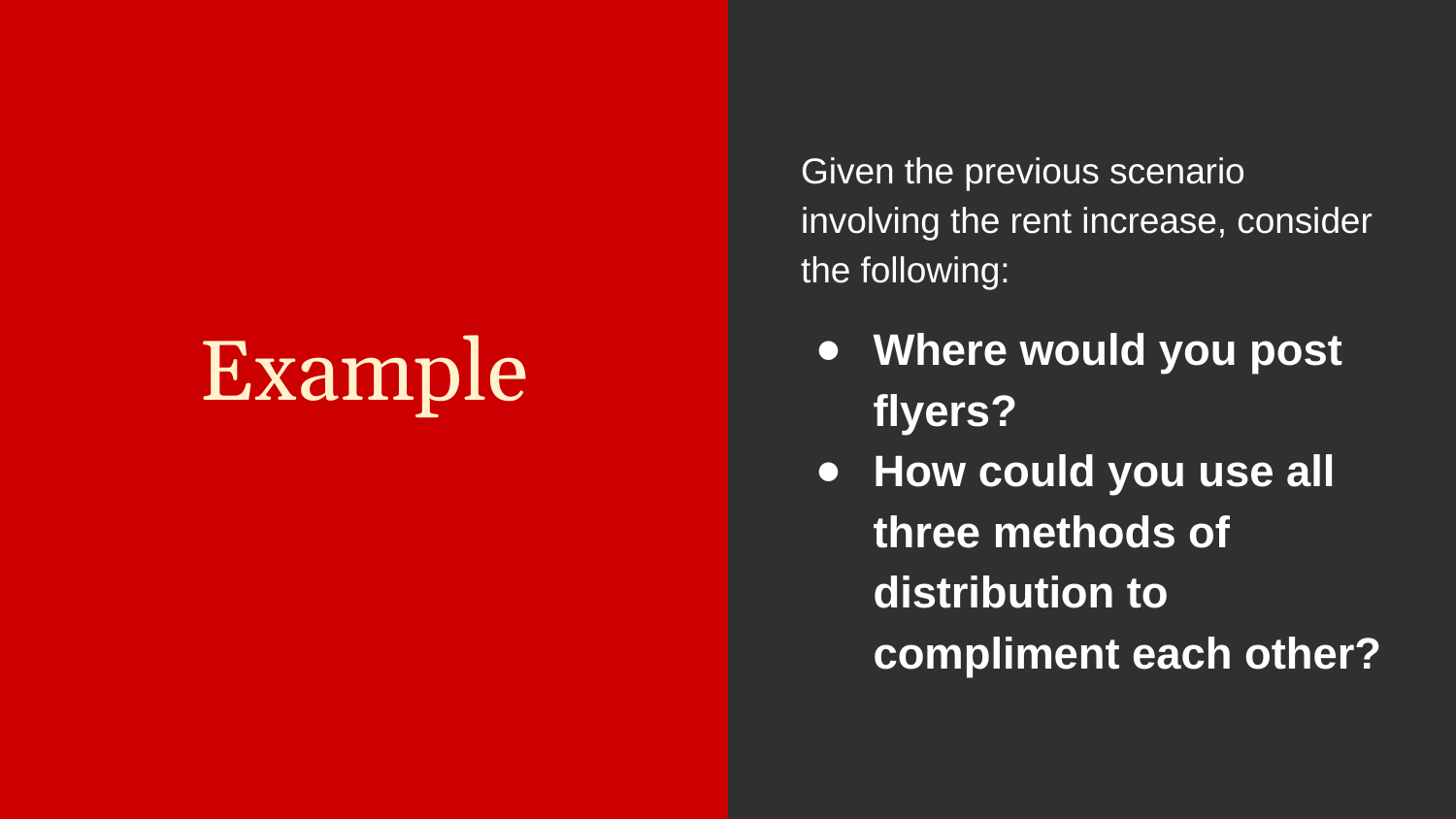

Given the previous scenario involving the rent increase, consider the following:
Where would you post flyers?
How could you use all three methods of distribution to compliment each other?
# Example